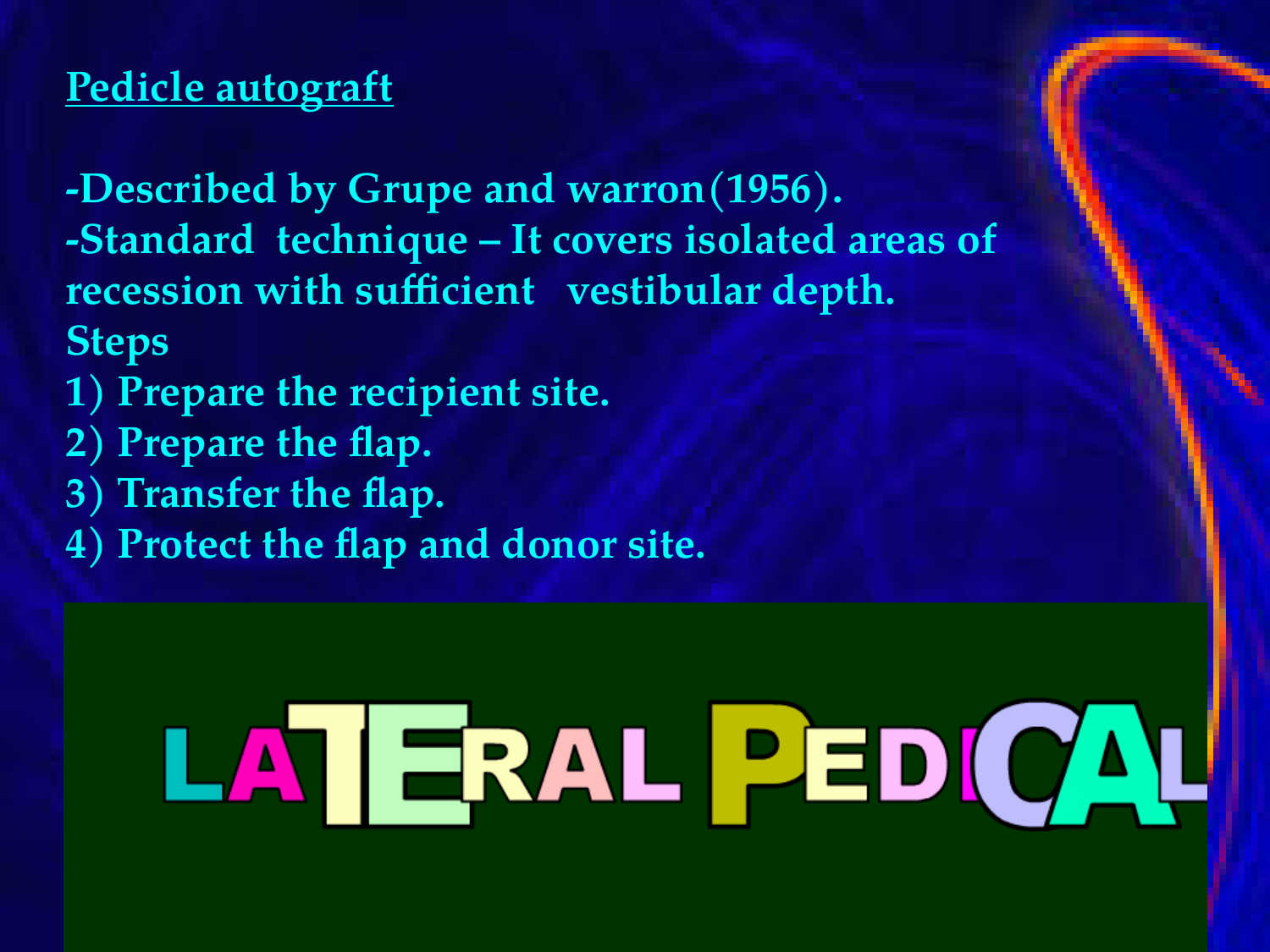

Pedicle autograft

-Described by Grupe and warron(1956).
-Standard  technique – It covers isolated areas of recession with sufficient   vestibular depth.
Steps
1) Prepare the recipient site.
2) Prepare the flap.
3) Transfer the flap.
4) Protect the flap and donor site.